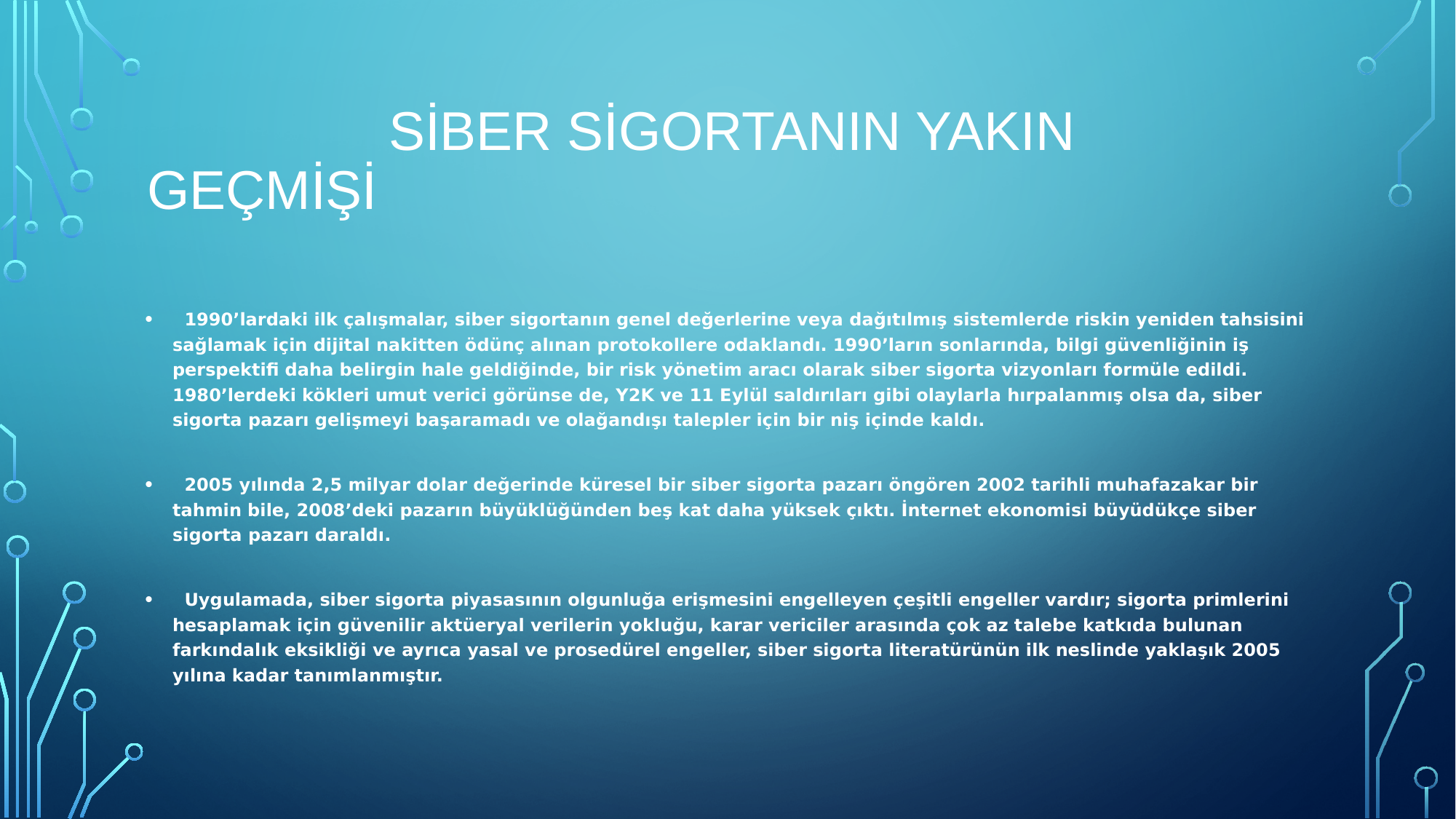

# Siber sigortanın yakın geçmişi

  1990’lardaki ilk çalışmalar, siber sigortanın genel değerlerine veya dağıtılmış sistemlerde riskin yeniden tahsisini sağlamak için dijital nakitten ödünç alınan protokollere odaklandı. 1990’ların sonlarında, bilgi güvenliğinin iş perspektifi daha belirgin hale geldiğinde, bir risk yönetim aracı olarak siber sigorta vizyonları formüle edildi. 1980’lerdeki kökleri umut verici görünse de, Y2K ve 11 Eylül saldırıları gibi olaylarla hırpalanmış olsa da, siber sigorta pazarı gelişmeyi başaramadı ve olağandışı talepler için bir niş içinde kaldı.

  2005 yılında 2,5 milyar dolar değerinde küresel bir siber sigorta pazarı öngören 2002 tarihli muhafazakar bir tahmin bile, 2008’deki pazarın büyüklüğünden beş kat daha yüksek çıktı. İnternet ekonomisi büyüdükçe siber sigorta pazarı daraldı.

  Uygulamada, siber sigorta piyasasının olgunluğa erişmesini engelleyen çeşitli engeller vardır; sigorta primlerini hesaplamak için güvenilir aktüeryal verilerin yokluğu, karar vericiler arasında çok az talebe katkıda bulunan farkındalık eksikliği ve ayrıca yasal ve prosedürel engeller, siber sigorta literatürünün ilk neslinde yaklaşık 2005 yılına kadar tanımlanmıştır.